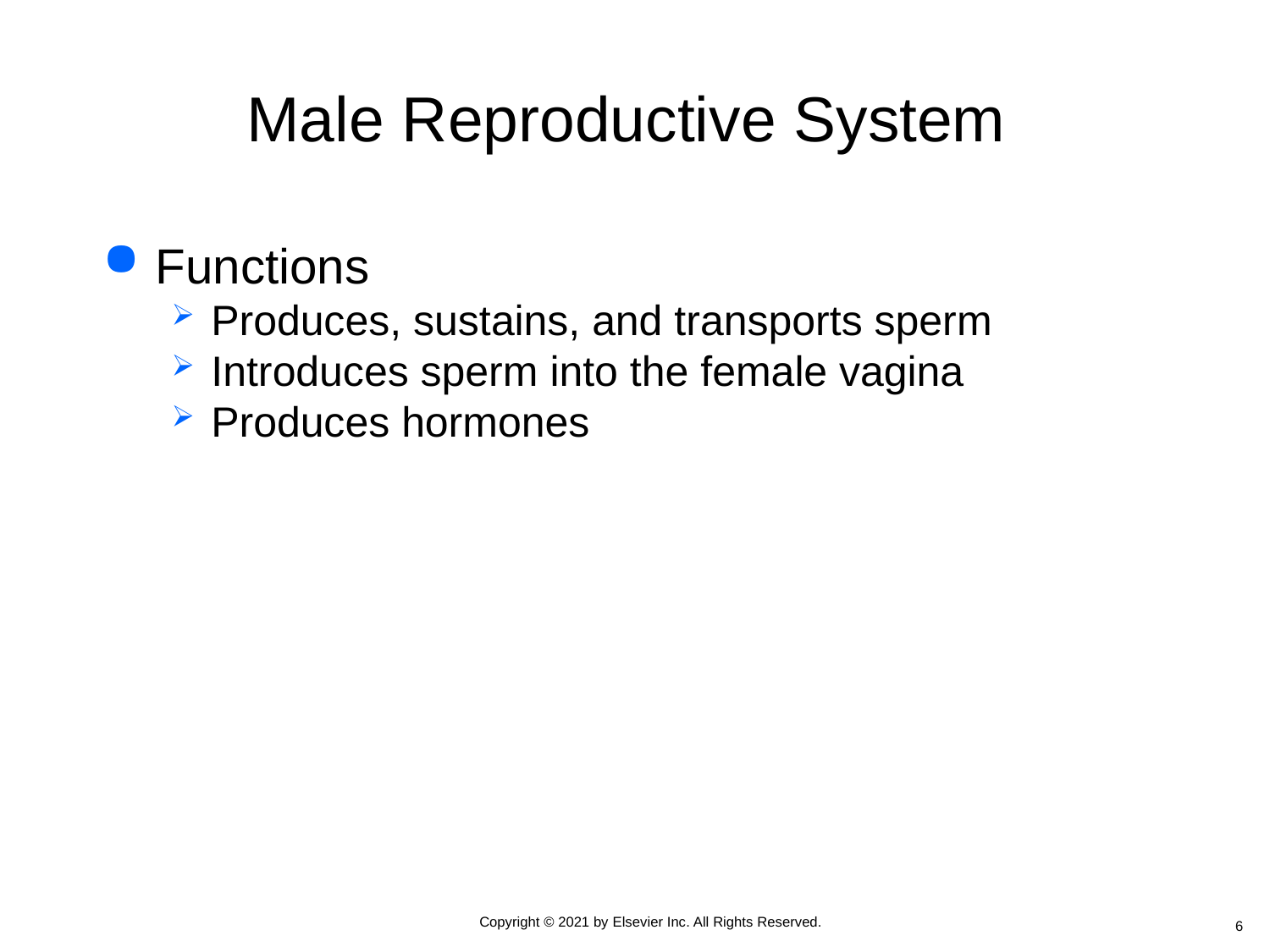

# Male Reproductive System
Functions
Produces, sustains, and transports sperm
Introduces sperm into the female vagina
Produces hormones
6